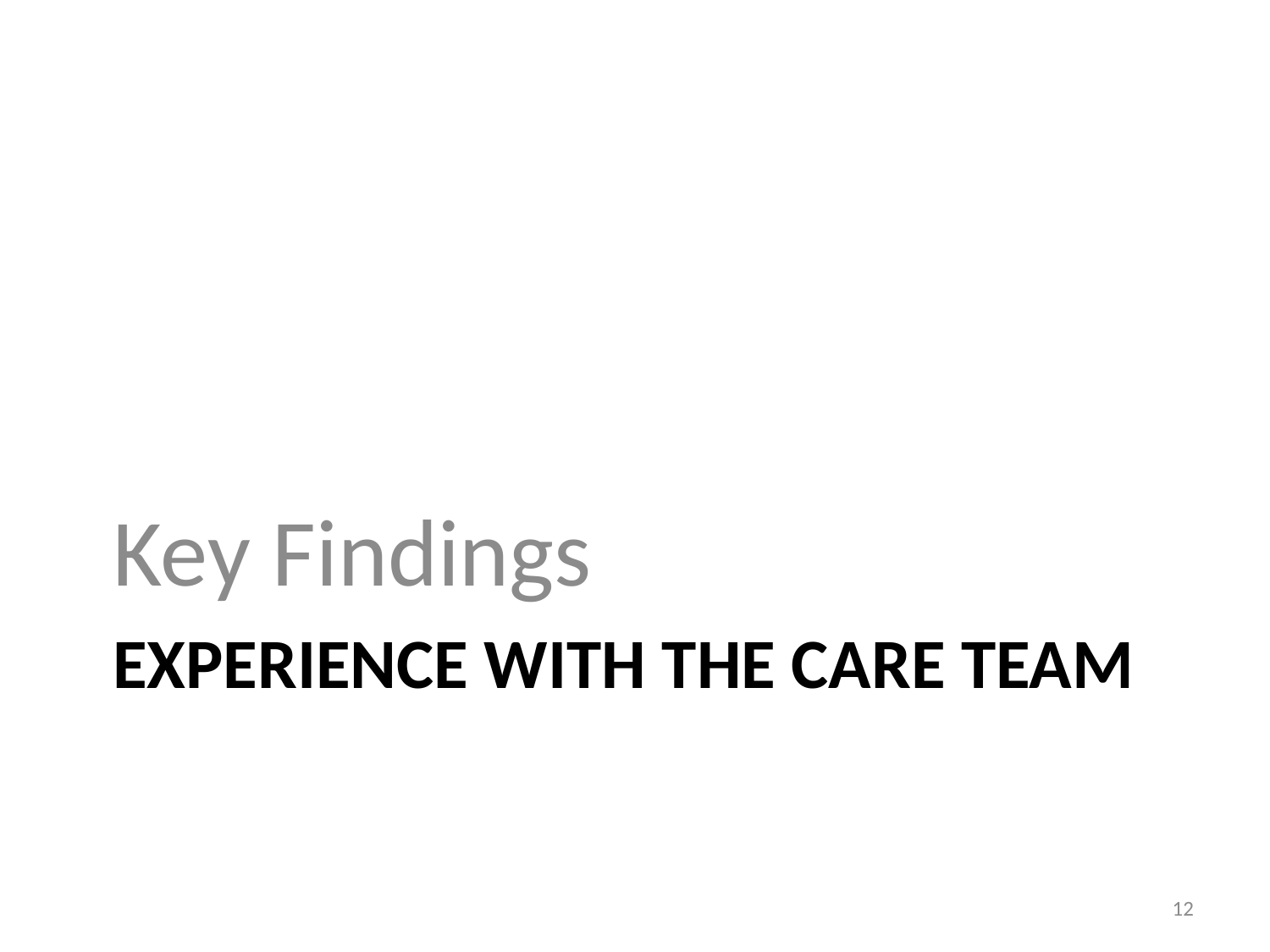

Key Findings
# Experience with the care team
12